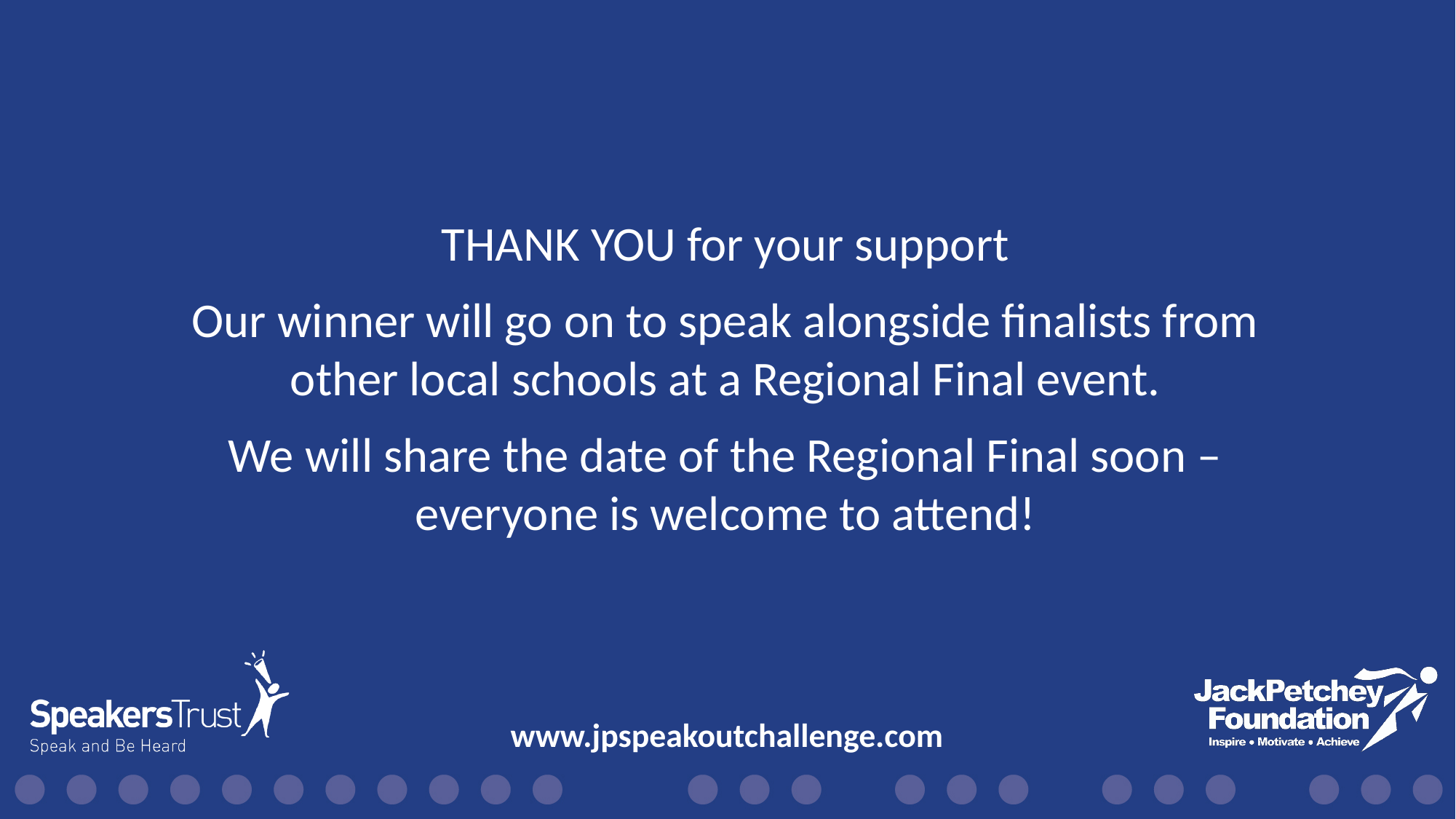

THANK YOU for your support
Our winner will go on to speak alongside finalists from other local schools at a Regional Final event.
We will share the date of the Regional Final soon – everyone is welcome to attend!